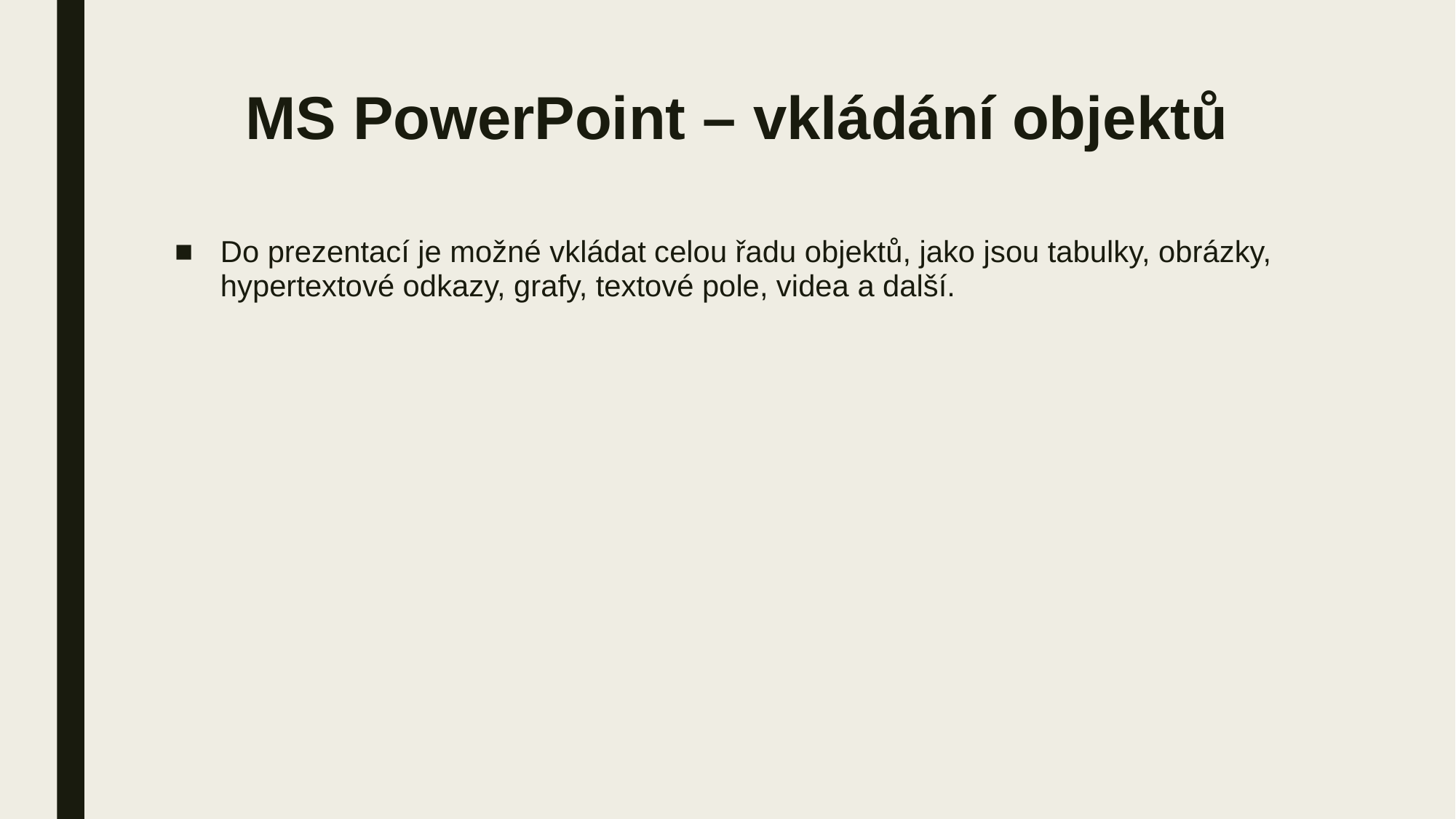

# MS PowerPoint – vkládání objektů
Do prezentací je možné vkládat celou řadu objektů, jako jsou tabulky, obrázky, hypertextové odkazy, grafy, textové pole, videa a další.